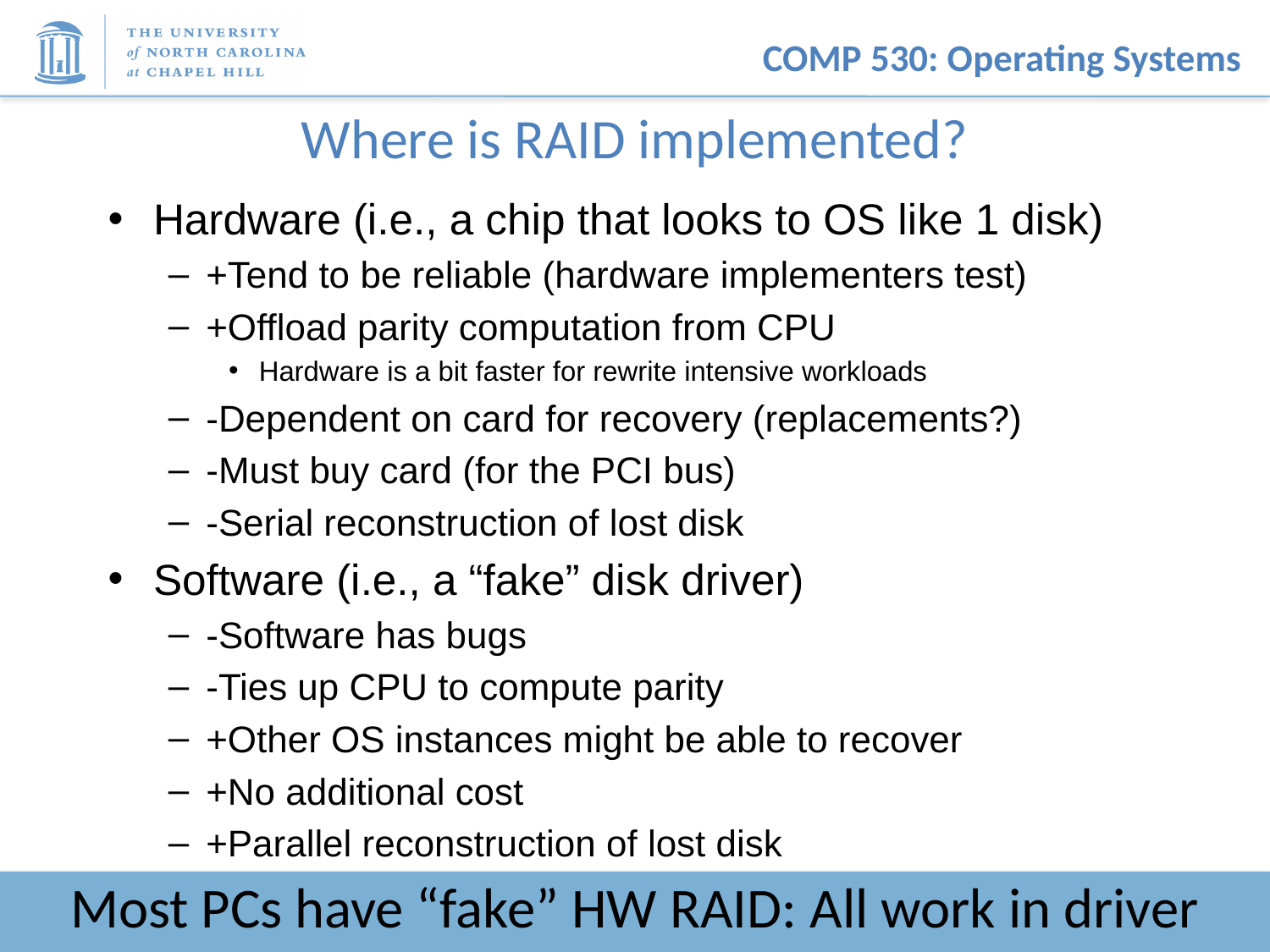

# Where is RAID implemented?
Hardware (i.e., a chip that looks to OS like 1 disk)
+Tend to be reliable (hardware implementers test)
+Offload parity computation from CPU
Hardware is a bit faster for rewrite intensive workloads
-Dependent on card for recovery (replacements?)
-Must buy card (for the PCI bus)
-Serial reconstruction of lost disk
Software (i.e., a “fake” disk driver)
-Software has bugs
-Ties up CPU to compute parity
+Other OS instances might be able to recover
+No additional cost
+Parallel reconstruction of lost disk
Most PCs have “fake” HW RAID: All work in driver